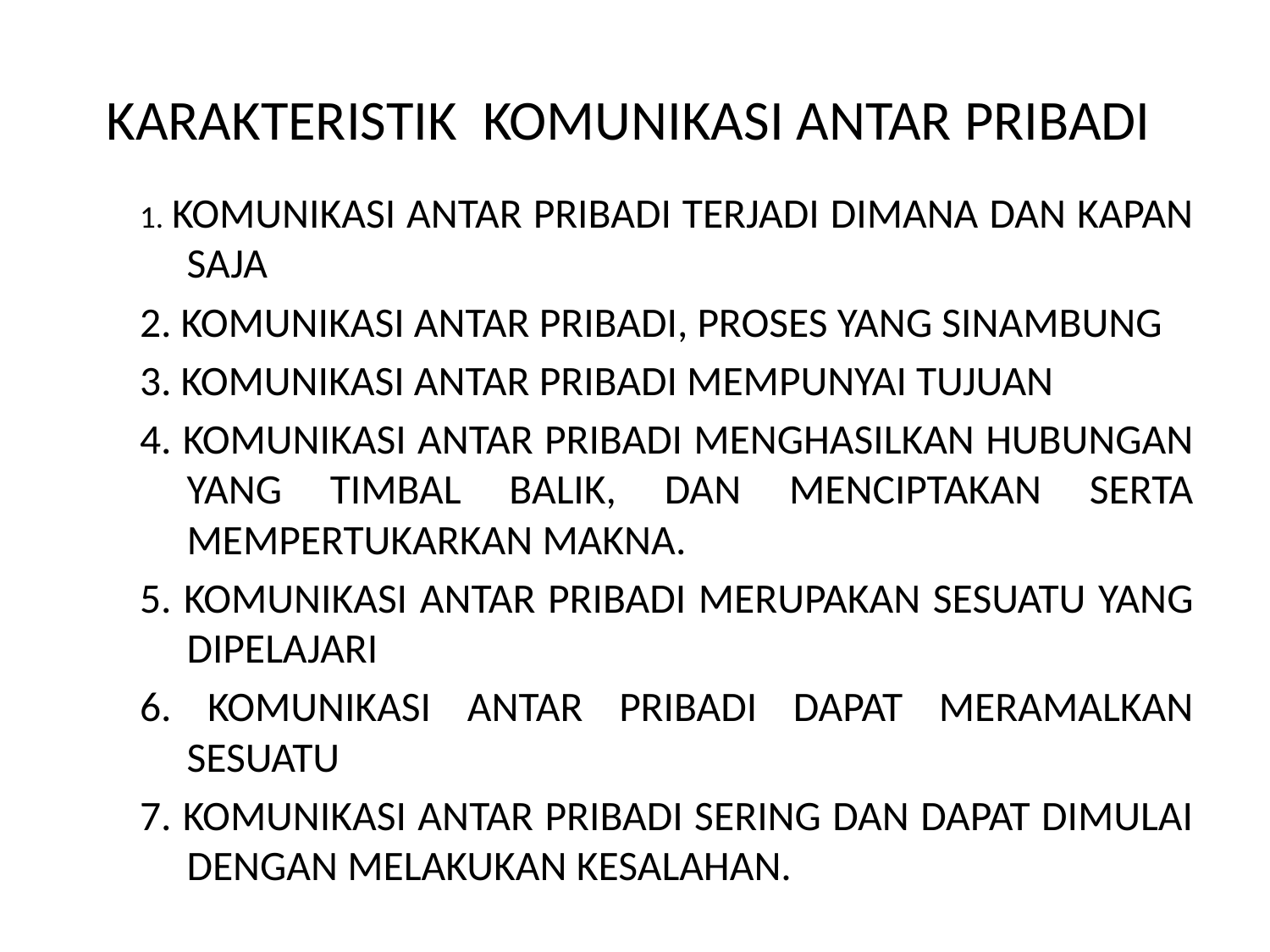

# KARAKTERISTIK  KOMUNIKASI ANTAR PRIBADI
1. KOMUNIKASI ANTAR PRIBADI TERJADI DIMANA DAN KAPAN SAJA
2. KOMUNIKASI ANTAR PRIBADI, PROSES YANG SINAMBUNG
3. KOMUNIKASI ANTAR PRIBADI MEMPUNYAI TUJUAN
4. KOMUNIKASI ANTAR PRIBADI MENGHASILKAN HUBUNGAN YANG TIMBAL BALIK, DAN MENCIPTAKAN SERTA MEMPERTUKARKAN MAKNA.
5. KOMUNIKASI ANTAR PRIBADI MERUPAKAN SESUATU YANG DIPELAJARI
6. KOMUNIKASI ANTAR PRIBADI DAPAT MERAMALKAN SESUATU
7. KOMUNIKASI ANTAR PRIBADI SERING DAN DAPAT DIMULAI DENGAN MELAKUKAN KESALAHAN.